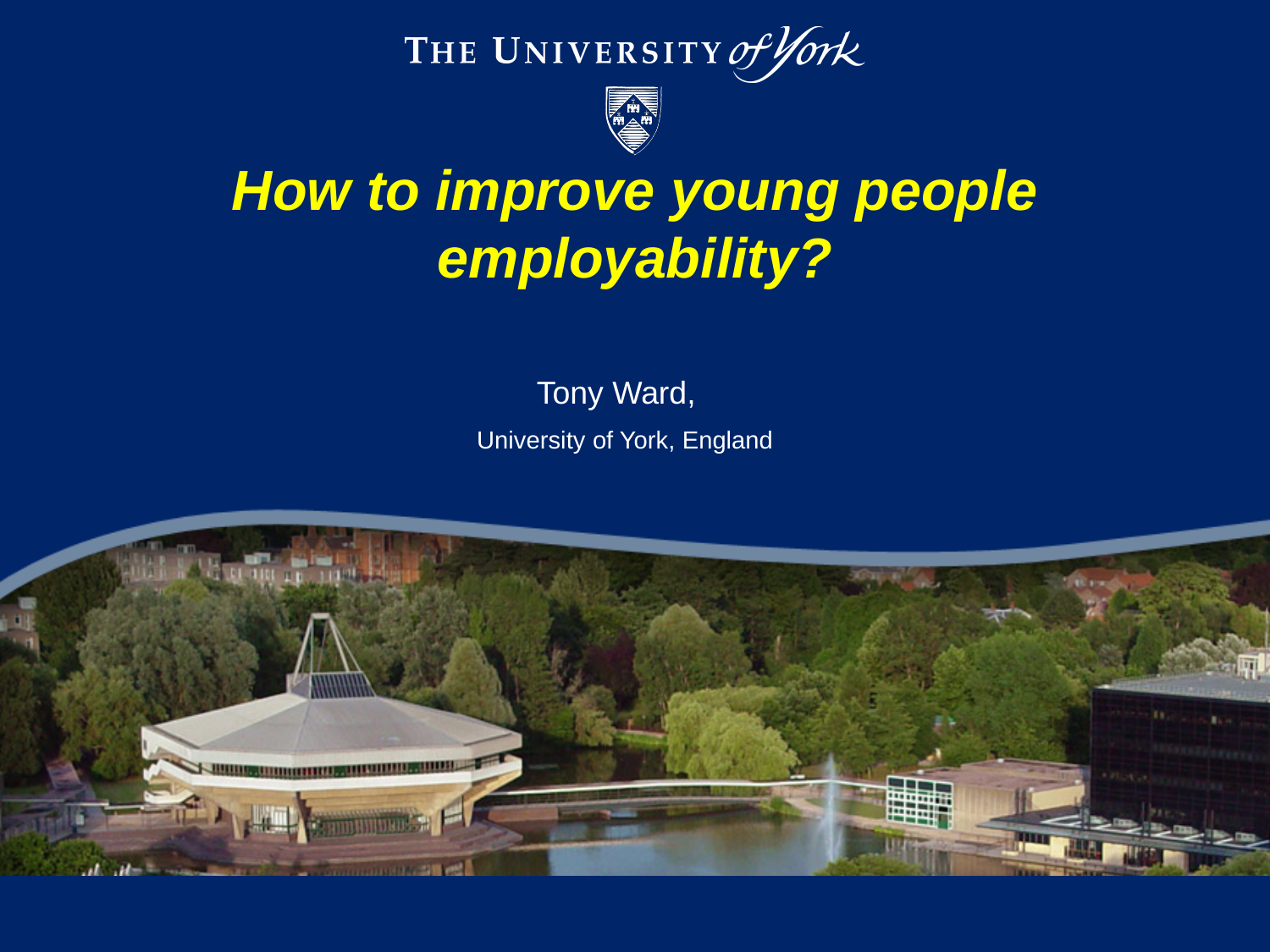

# How to improve young people employability?
Tony Ward,
University of York, England